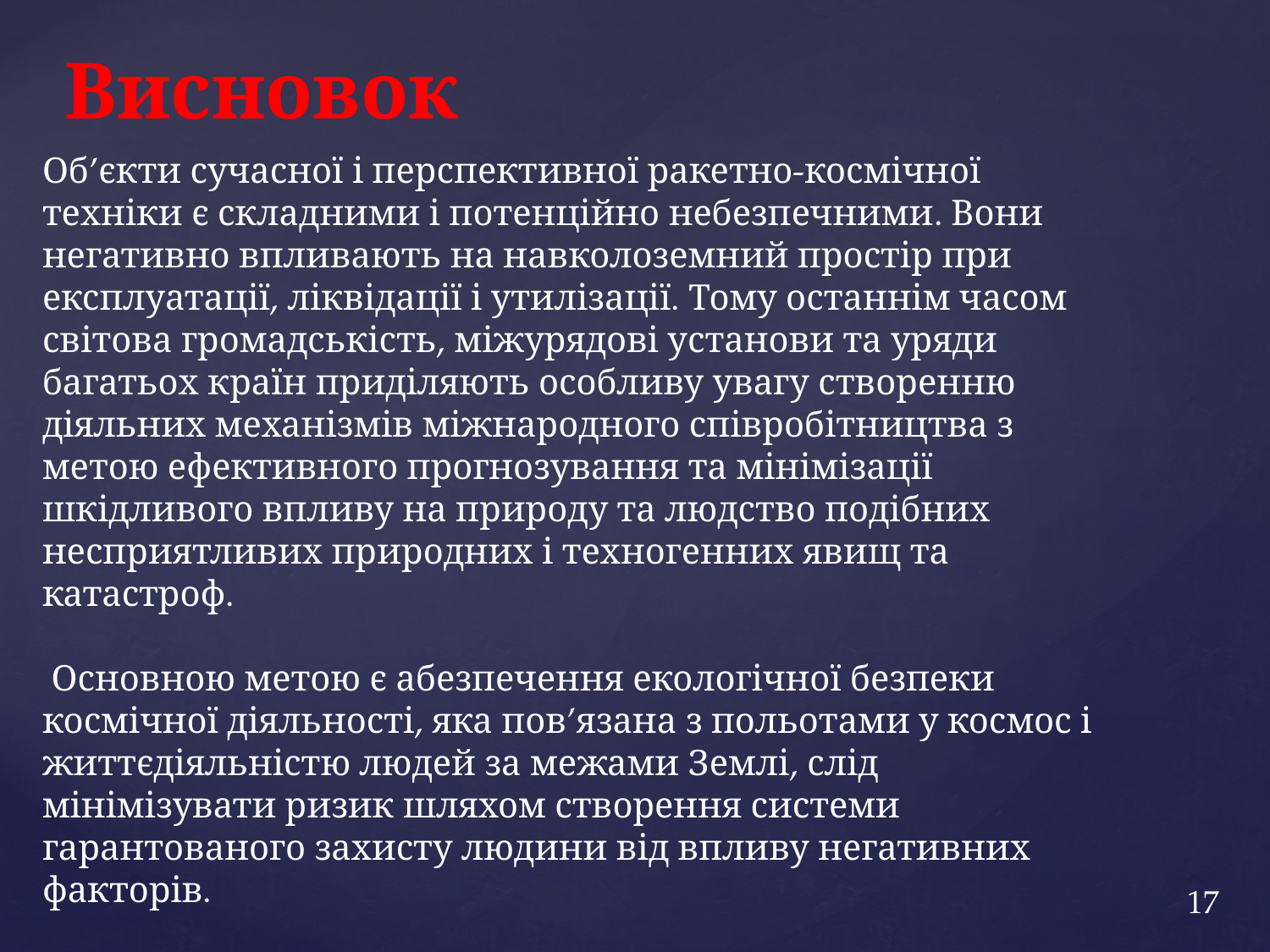

Висновок
Об’єкти сучасної і перспективної ракетно-космічної техніки є складними і потенційно небезпечними. Вони негативно впливають на навколоземний простір при експлуатації, ліквідації і утилізації. Тому останнім часом світова громадськість, міжурядові установи та уряди багатьох країн приділяють особливу увагу створенню діяльних механізмів міжнародного співробітництва з метою ефективного прогнозування та мінімізації шкідливого впливу на природу та людство подібних несприятливих природних і техногенних явищ та катастроф.

 Основною метою є абезпечення екологічної безпеки космічної діяльності, яка пов’язана з польотами у космос і життєдіяльністю людей за межами Землі, слід мінімізувати ризик шляхом створення системи гарантованого захисту людини від впливу негативних факторів.
17